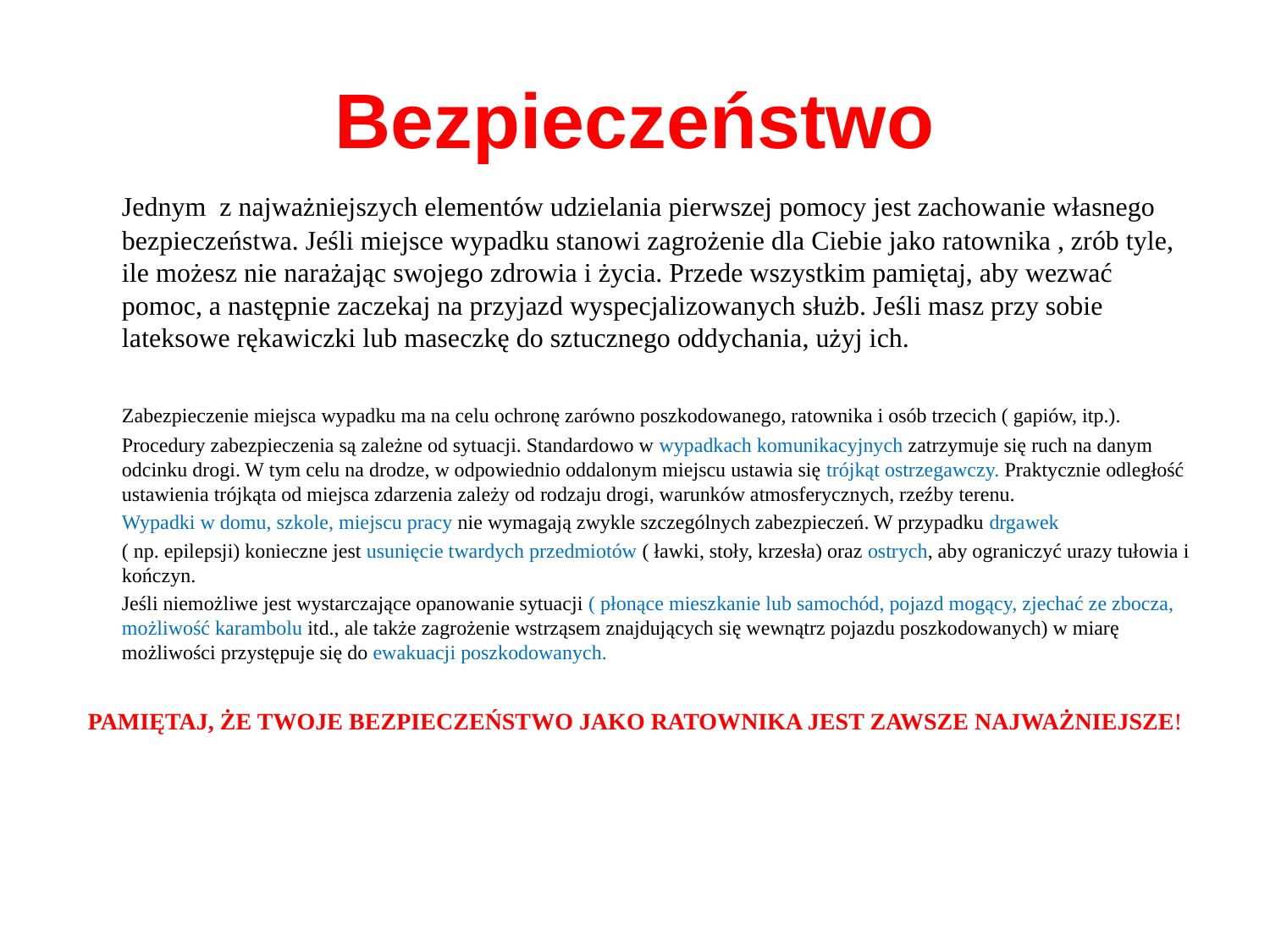

# Bezpieczeństwo
		Jednym  z najważniejszych elementów udzielania pierwszej pomocy jest zachowanie własnego bezpieczeństwa. Jeśli miejsce wypadku stanowi zagrożenie dla Ciebie jako ratownika , zrób tyle, ile możesz nie narażając swojego zdrowia i życia. Przede wszystkim pamiętaj, aby wezwać pomoc, a następnie zaczekaj na przyjazd wyspecjalizowanych służb. Jeśli masz przy sobie lateksowe rękawiczki lub maseczkę do sztucznego oddychania, użyj ich.

		Zabezpieczenie miejsca wypadku ma na celu ochronę zarówno poszkodowanego, ratownika i osób trzecich ( gapiów, itp.).
		Procedury zabezpieczenia są zależne od sytuacji. Standardowo w wypadkach komunikacyjnych zatrzymuje się ruch na danym odcinku drogi. W tym celu na drodze, w odpowiednio oddalonym miejscu ustawia się trójkąt ostrzegawczy. Praktycznie odległość ustawienia trójkąta od miejsca zdarzenia zależy od rodzaju drogi, warunków atmosferycznych, rzeźby terenu.
		Wypadki w domu, szkole, miejscu pracy nie wymagają zwykle szczególnych zabezpieczeń. W przypadku drgawek
	( np. epilepsji) konieczne jest usunięcie twardych przedmiotów ( ławki, stoły, krzesła) oraz ostrych, aby ograniczyć urazy tułowia i kończyn.
		Jeśli niemożliwe jest wystarczające opanowanie sytuacji ( płonące mieszkanie lub samochód, pojazd mogący, zjechać ze zbocza, możliwość karambolu itd., ale także zagrożenie wstrząsem znajdujących się wewnątrz pojazdu poszkodowanych) w miarę możliwości przystępuje się do ewakuacji poszkodowanych.

PAMIĘTAJ, ŻE TWOJE BEZPIECZEŃSTWO JAKO RATOWNIKA JEST ZAWSZE NAJWAŻNIEJSZE!